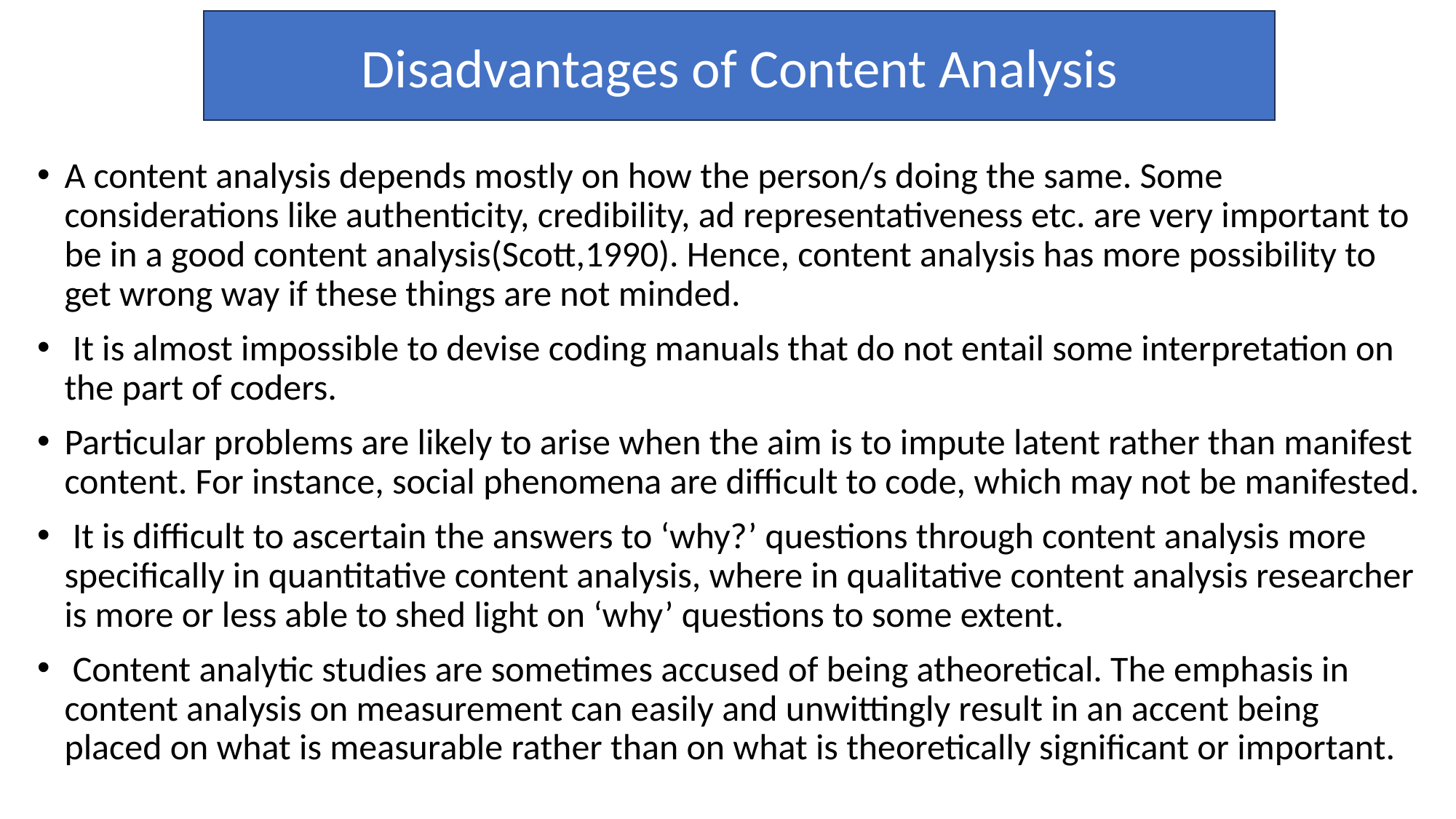

Disadvantages of Content Analysis
A content analysis depends mostly on how the person/s doing the same. Some considerations like authenticity, credibility, ad representativeness etc. are very important to be in a good content analysis(Scott,1990). Hence, content analysis has more possibility to get wrong way if these things are not minded.
 It is almost impossible to devise coding manuals that do not entail some interpretation on the part of coders.
Particular problems are likely to arise when the aim is to impute latent rather than manifest content. For instance, social phenomena are difficult to code, which may not be manifested.
 It is difficult to ascertain the answers to ‘why?’ questions through content analysis more specifically in quantitative content analysis, where in qualitative content analysis researcher is more or less able to shed light on ‘why’ questions to some extent.
 Content analytic studies are sometimes accused of being atheoretical. The emphasis in content analysis on measurement can easily and unwittingly result in an accent being placed on what is measurable rather than on what is theoretically significant or important.